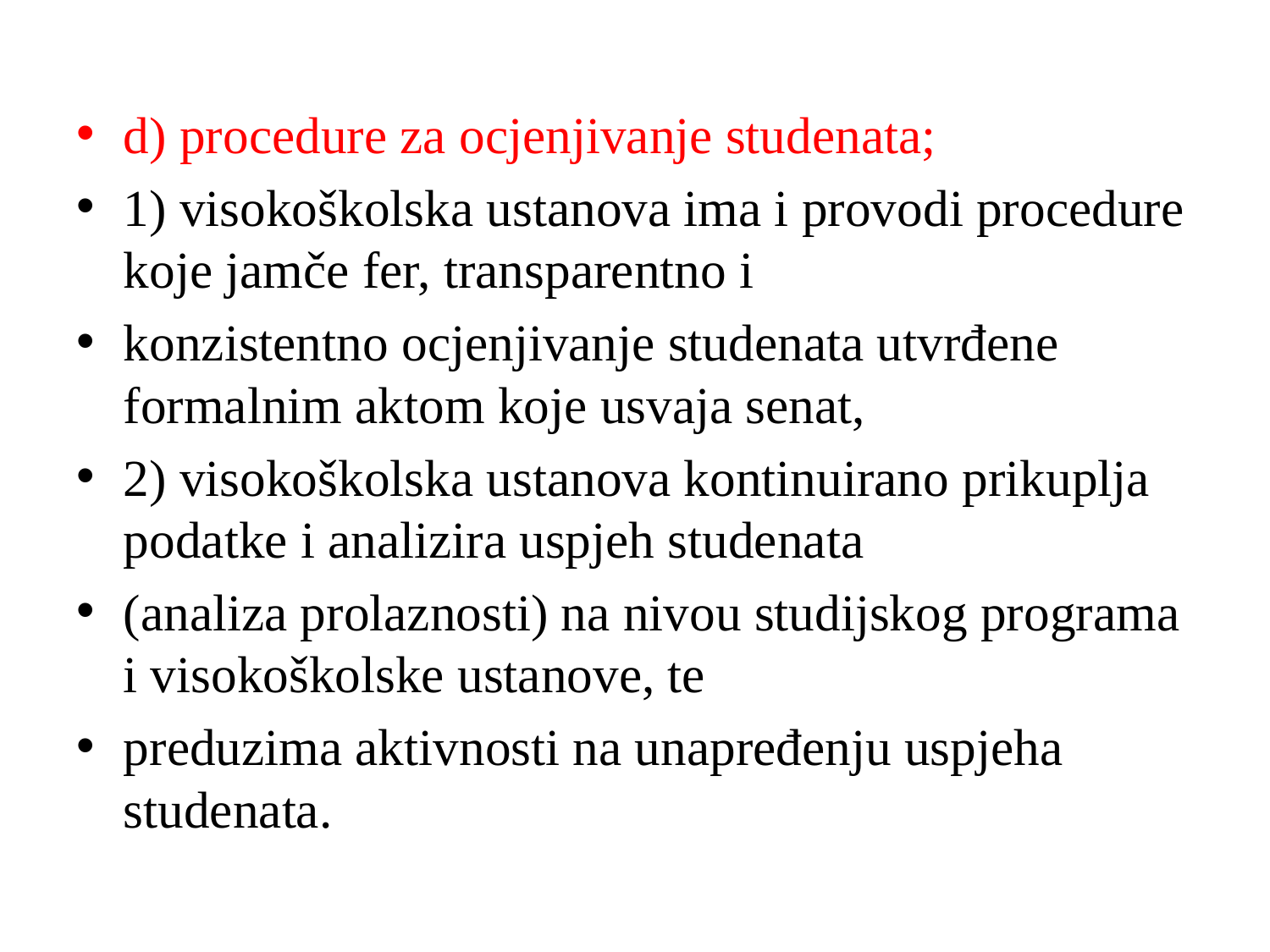

d) procedure za ocjenjivanje studenata;
1) visokoškolska ustanova ima i provodi procedure koje jamče fer, transparentno i
konzistentno ocjenjivanje studenata utvrđene formalnim aktom koje usvaja senat,
2) visokoškolska ustanova kontinuirano prikuplja podatke i analizira uspjeh studenata
(analiza prolaznosti) na nivou studijskog programa i visokoškolske ustanove, te
preduzima aktivnosti na unapređenju uspjeha studenata.